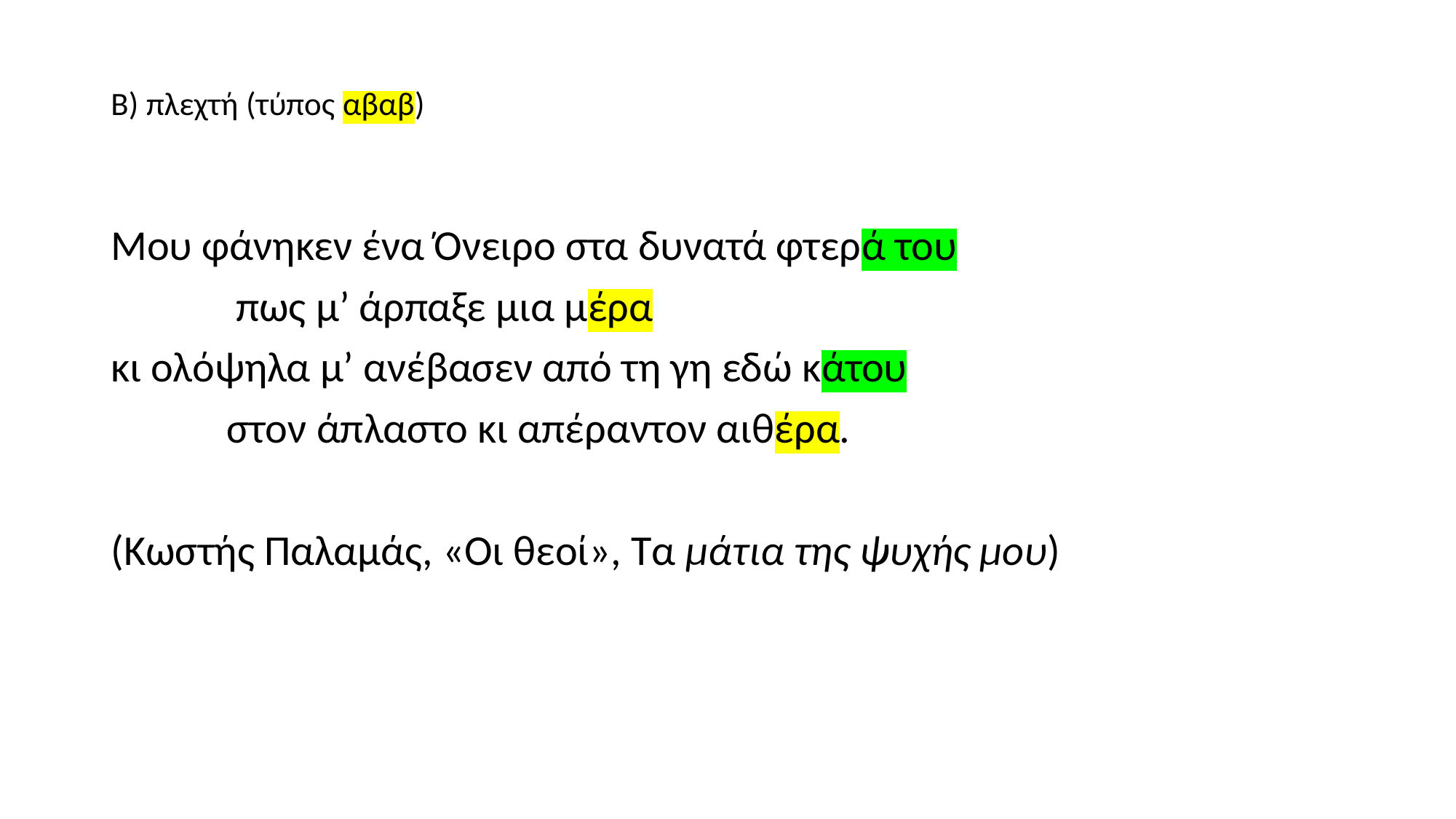

# Β) πλεχτή (τύπος αβαβ)
Μου φάνηκεν ένα Όνειρο στα δυνατά φτερά του
             πως μ’ άρπαξε μια μέρα
κι ολόψηλα μ’ ανέβασεν από τη γη εδώ κάτου
            στον άπλαστο κι απέραντον αιθέρα.

(Κωστής Παλαμάς, «Οι θεοί», Τα μάτια της ψυχής μου)